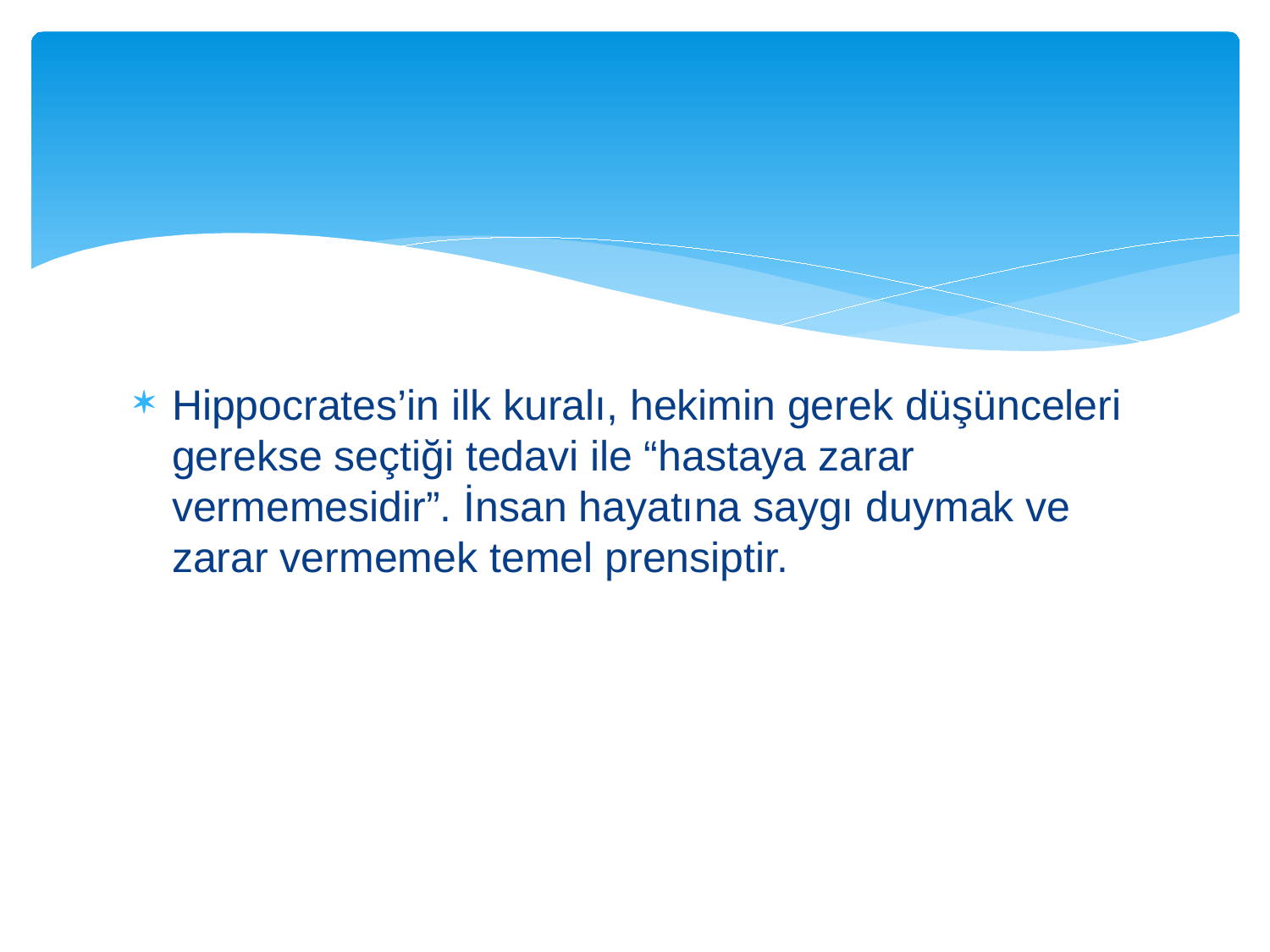

#
Hippocrates’in ilk kuralı, hekimin gerek düşünceleri gerekse seçtiği tedavi ile “hastaya zarar vermemesidir”. İnsan hayatına saygı duymak ve zarar vermemek temel prensiptir.